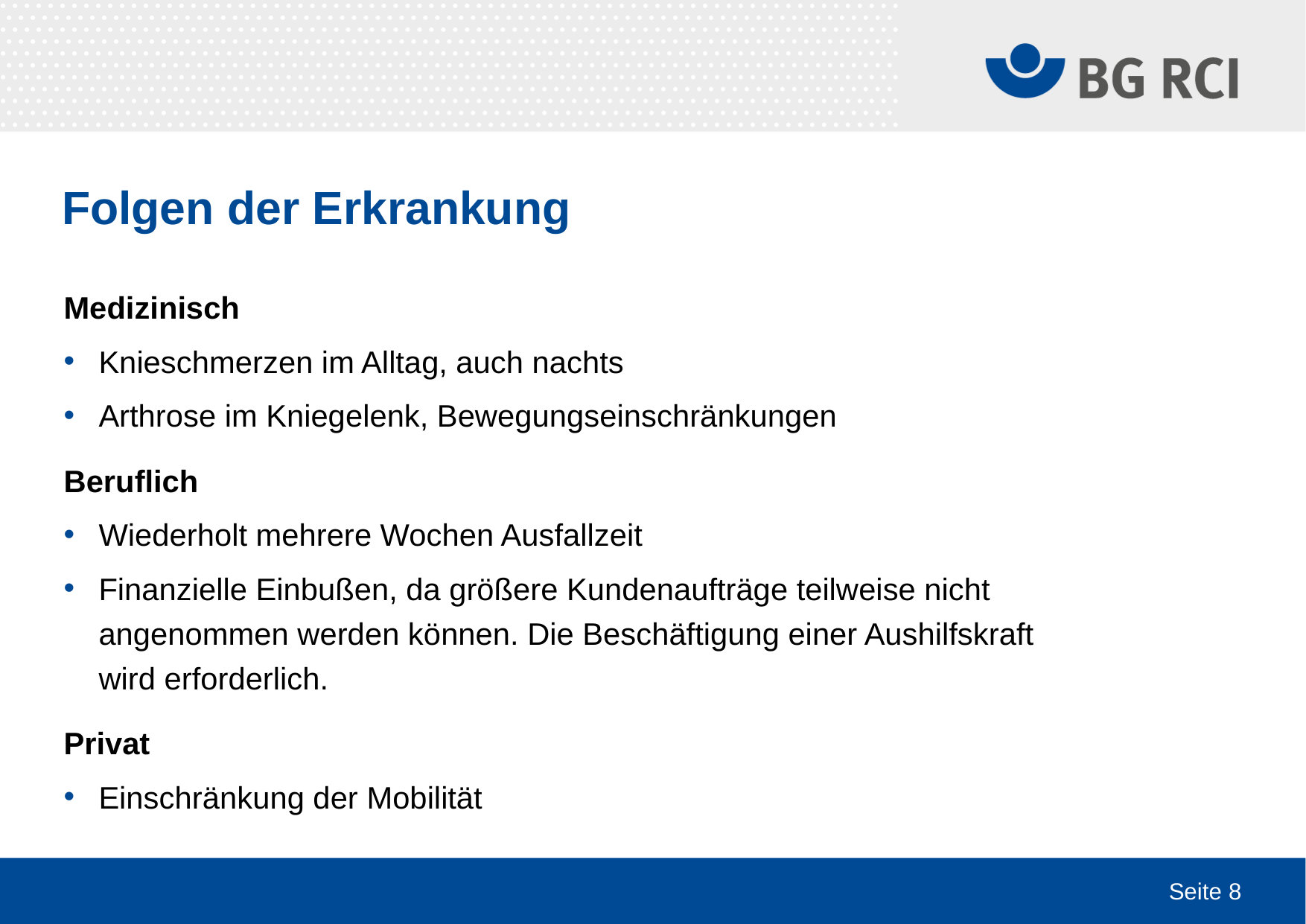

# Folgen der Erkrankung
Medizinisch
Knieschmerzen im Alltag, auch nachts
Arthrose im Kniegelenk, Bewegungseinschränkungen
Beruflich
Wiederholt mehrere Wochen Ausfallzeit
Finanzielle Einbußen, da größere Kundenaufträge teilweise nicht angenommen werden können. Die Beschäftigung einer Aushilfskraft wird erforderlich.
Privat
Einschränkung der Mobilität
Seite 8